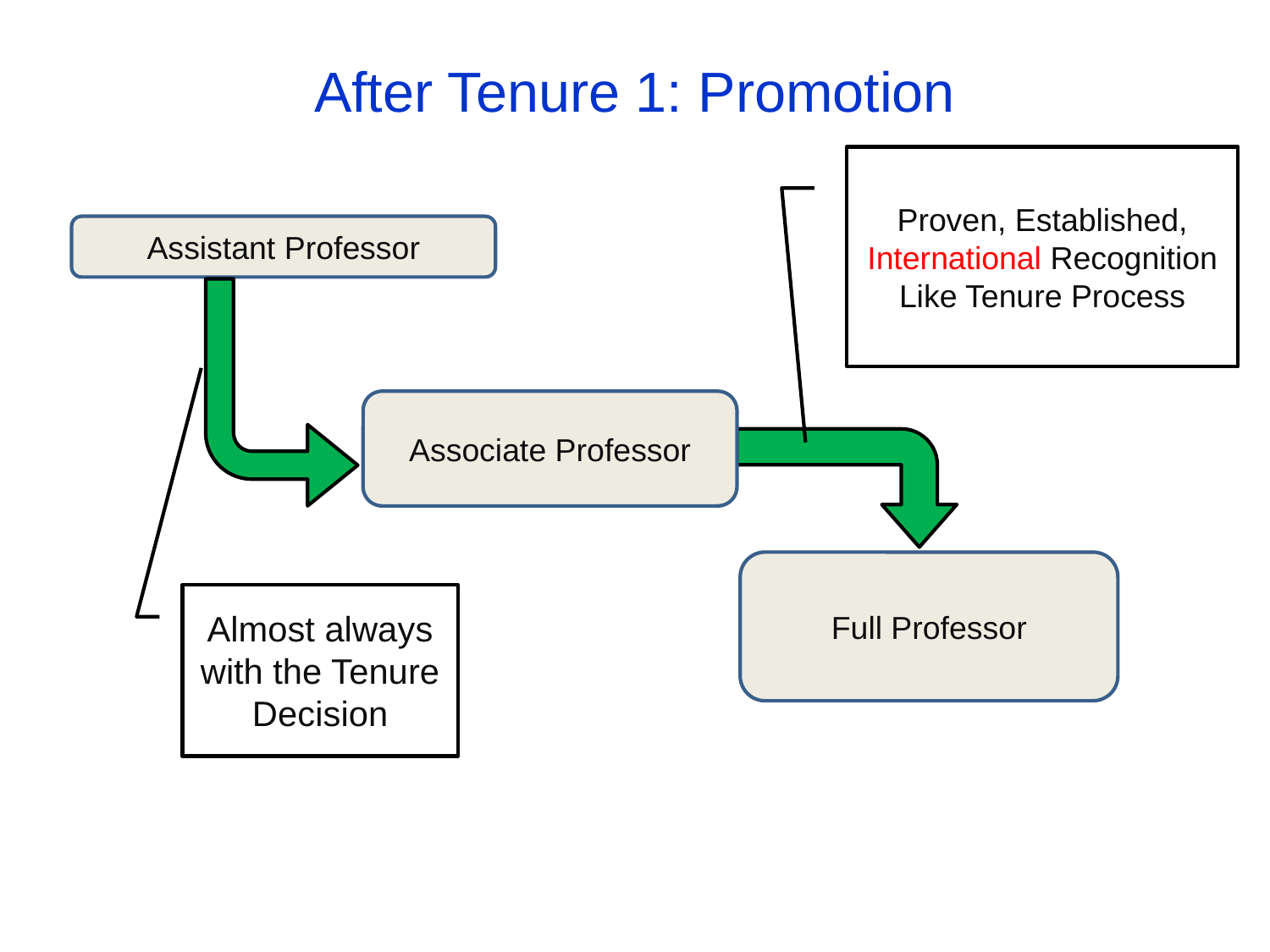

# After Tenure 1: Promotion
Proven, Established, International Recognition
Like Tenure Process
Assistant Professor

Associate Professor
Full Professor
Almost always with the Tenure Decision